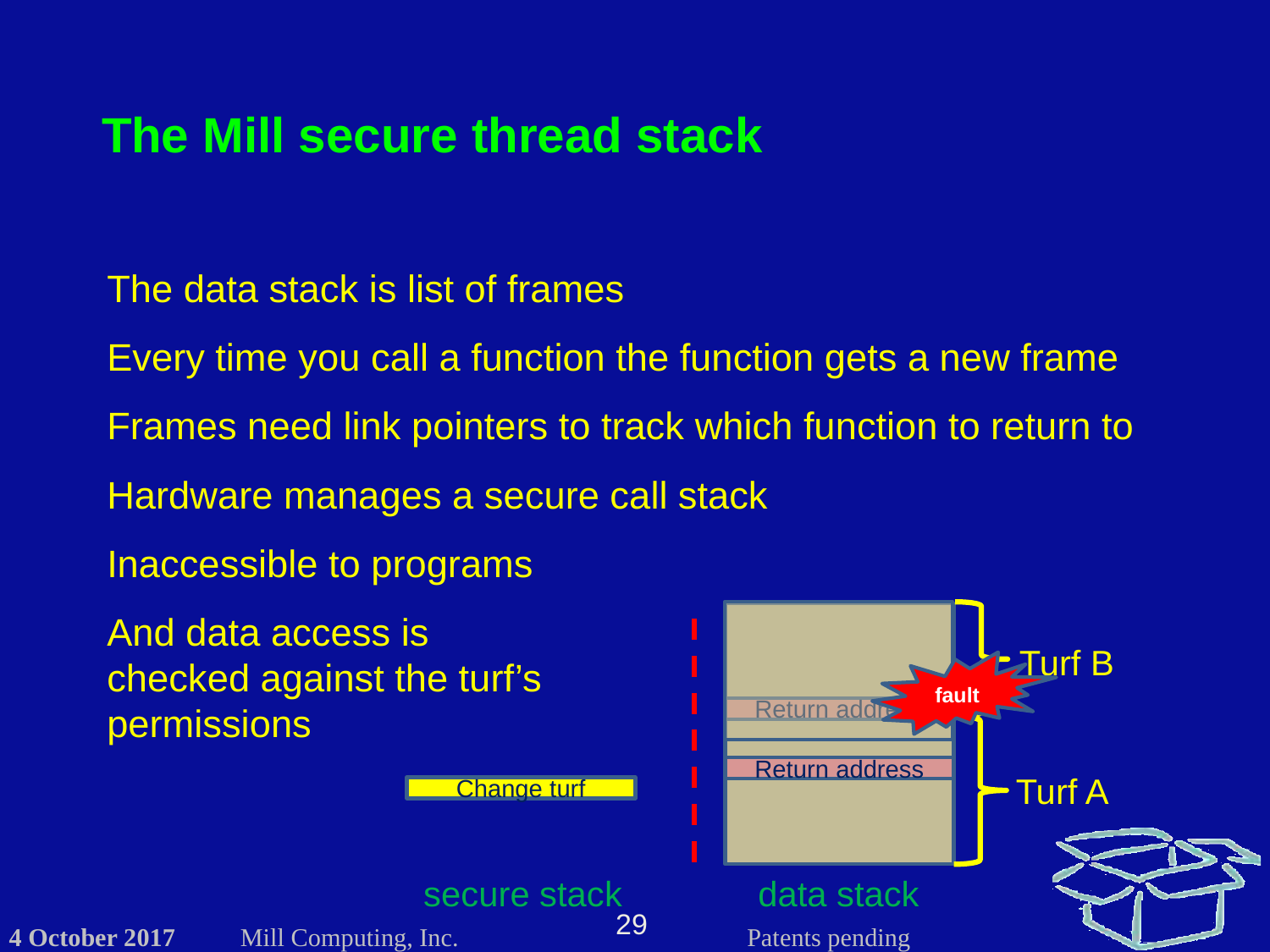

# The Mill secure thread stack
The data stack is list of frames
Every time you call a function the function gets a new frame
Frames need link pointers to track which function to return to
Hardware manages a secure call stack
Inaccessible to programs
And data access is
checked against the turf’s
permissions

Turf B
fault
Return address

Return address
Turf A
Change turf

secure stack
data stack